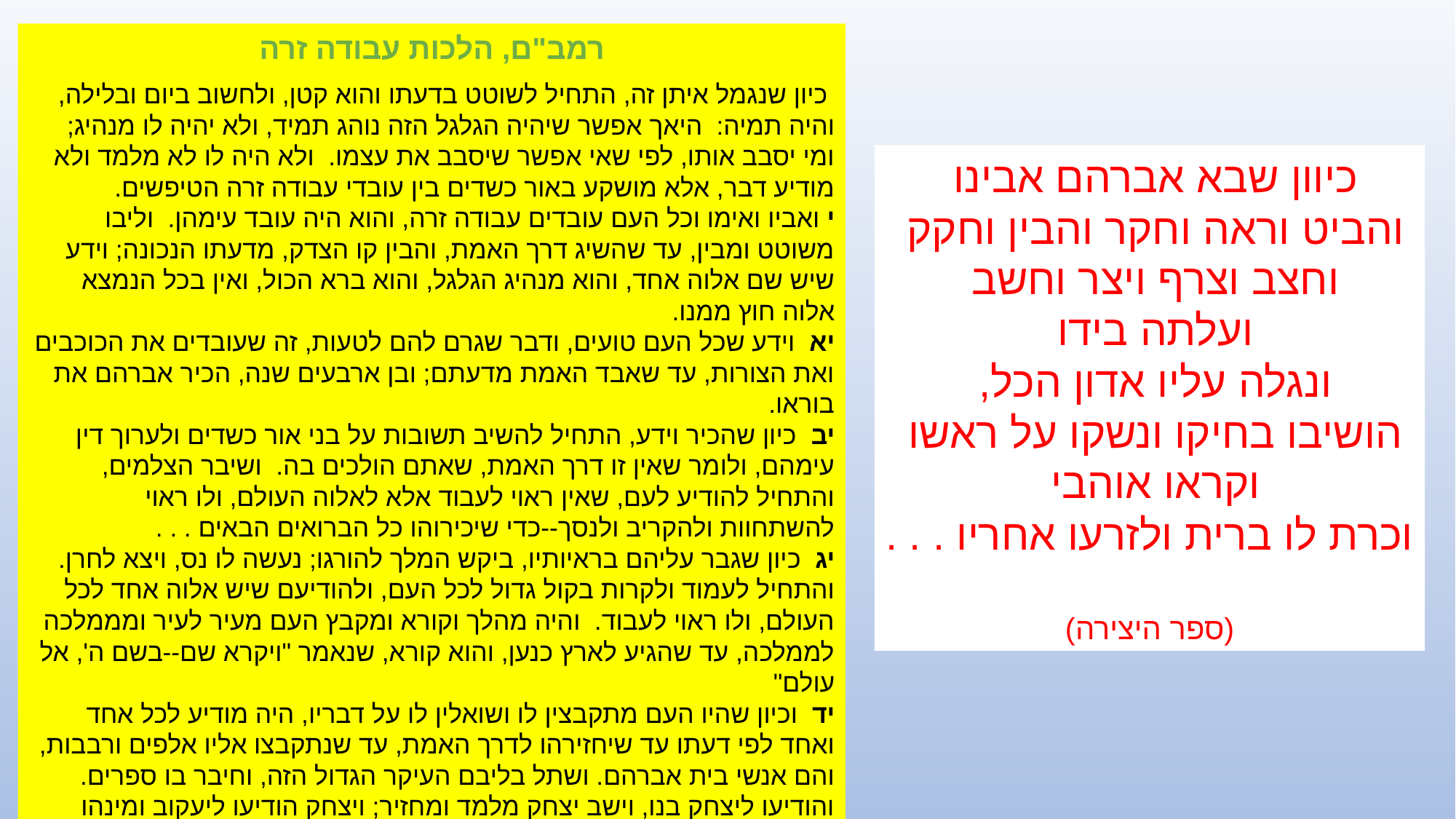

רמב"ם, הלכות עבודה זרה

 כיון שנגמל איתן זה, התחיל לשוטט בדעתו והוא קטן, ולחשוב ביום ובלילה, והיה תמיה:  היאך אפשר שיהיה הגלגל הזה נוהג תמיד, ולא יהיה לו מנהיג; ומי יסבב אותו, לפי שאי אפשר שיסבב את עצמו.  ולא היה לו לא מלמד ולא מודיע דבר, אלא מושקע באור כשדים בין עובדי עבודה זרה הטיפשים.
י ואביו ואימו וכל העם עובדים עבודה זרה, והוא היה עובד עימהן.  וליבו משוטט ומבין, עד שהשיג דרך האמת, והבין קו הצדק, מדעתו הנכונה; וידע שיש שם אלוה אחד, והוא מנהיג הגלגל, והוא ברא הכול, ואין בכל הנמצא אלוה חוץ ממנו.
יא  וידע שכל העם טועים, ודבר שגרם להם לטעות, זה שעובדים את הכוכבים ואת הצורות, עד שאבד האמת מדעתם; ובן ארבעים שנה, הכיר אברהם את בוראו.
יב  כיון שהכיר וידע, התחיל להשיב תשובות על בני אור כשדים ולערוך דין עימהם, ולומר שאין זו דרך האמת, שאתם הולכים בה.  ושיבר הצלמים, והתחיל להודיע לעם, שאין ראוי לעבוד אלא לאלוה העולם, ולו ראוי להשתחוות ולהקריב ולנסך--כדי שיכירוהו כל הברואים הבאים . . .
יג  כיון שגבר עליהם בראיותיו, ביקש המלך להורגו; נעשה לו נס, ויצא לחרן.  והתחיל לעמוד ולקרות בקול גדול לכל העם, ולהודיעם שיש אלוה אחד לכל העולם, ולו ראוי לעבוד.  והיה מהלך וקורא ומקבץ העם מעיר לעיר ומממלכה לממלכה, עד שהגיע לארץ כנען, והוא קורא, שנאמר "ויקרא שם--בשם ה', אל עולם"
יד  וכיון שהיו העם מתקבצין לו ושואלין לו על דבריו, היה מודיע לכל אחד ואחד לפי דעתו עד שיחזירהו לדרך האמת, עד שנתקבצו אליו אלפים ורבבות, והם אנשי בית אברהם. ושתל בליבם העיקר הגדול הזה, וחיבר בו ספרים.  והודיעו ליצחק בנו, וישב יצחק מלמד ומחזיר; ויצחק הודיעו ליעקוב ומינהו ללמד, וישב מלמד ומחזיר כל הנלווים אליו.
כיוון שבא אברהם אבינו
והביט וראה וחקר והבין וחקק
וחצב וצרף ויצר וחשב
ועלתה בידו
ונגלה עליו אדון הכל,
הושיבו בחיקו ונשקו על ראשו
וקראו אוהבי
וכרת לו ברית ולזרעו אחריו . . .
(ספר היצירה)